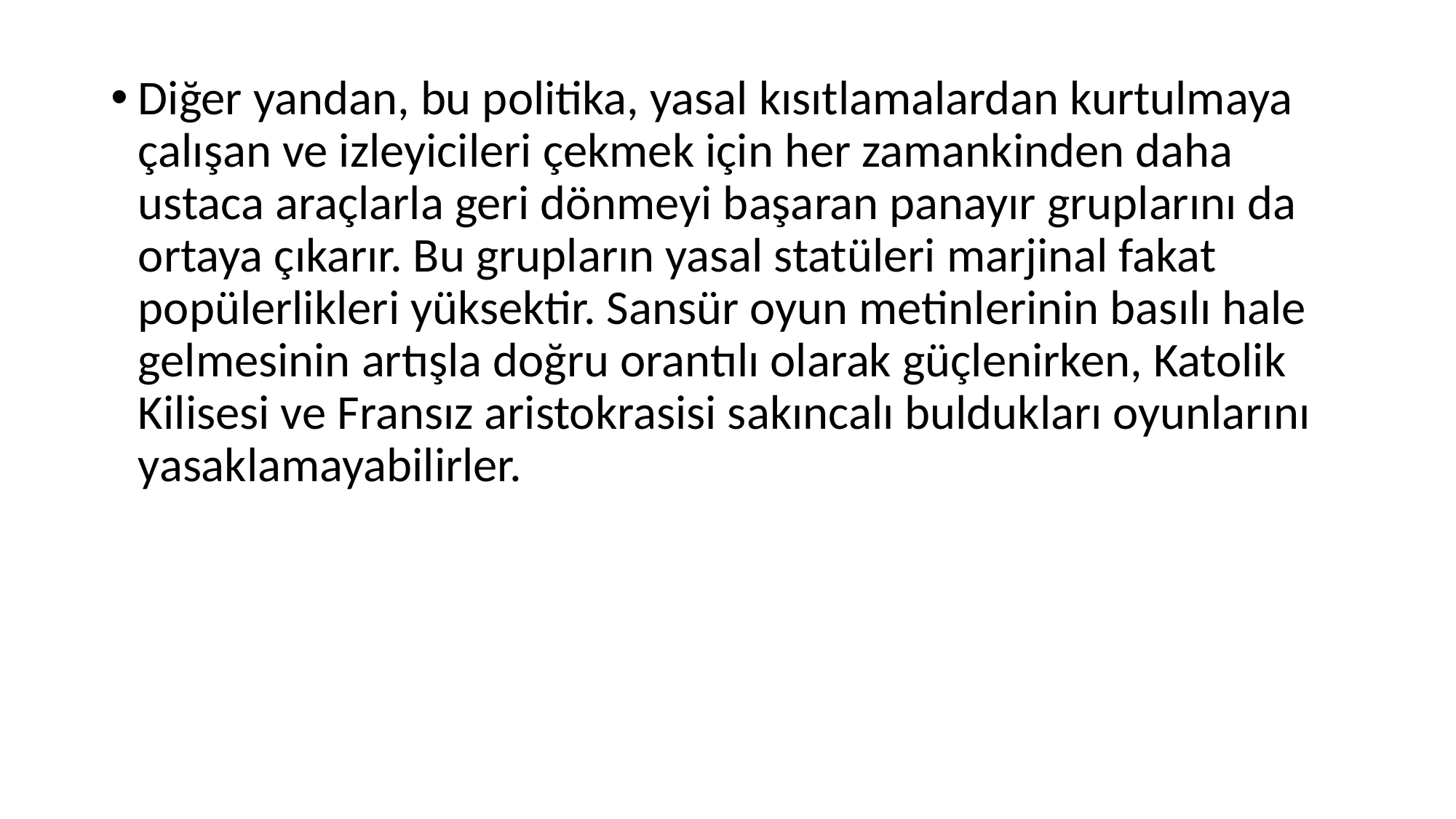

Diğer yandan, bu politika, yasal kısıtlamalardan kurtulmaya çalışan ve izleyicileri çekmek için her zamankinden daha ustaca araçlarla geri dönmeyi başaran panayır gruplarını da ortaya çıkarır. Bu grupların yasal statüleri marjinal fakat popülerlikleri yüksektir. Sansür oyun metinlerinin basılı hale gelmesinin artışla doğru orantılı olarak güçlenirken, Katolik Kilisesi ve Fransız aristokrasisi sakıncalı buldukları oyunlarını yasaklamayabilirler.